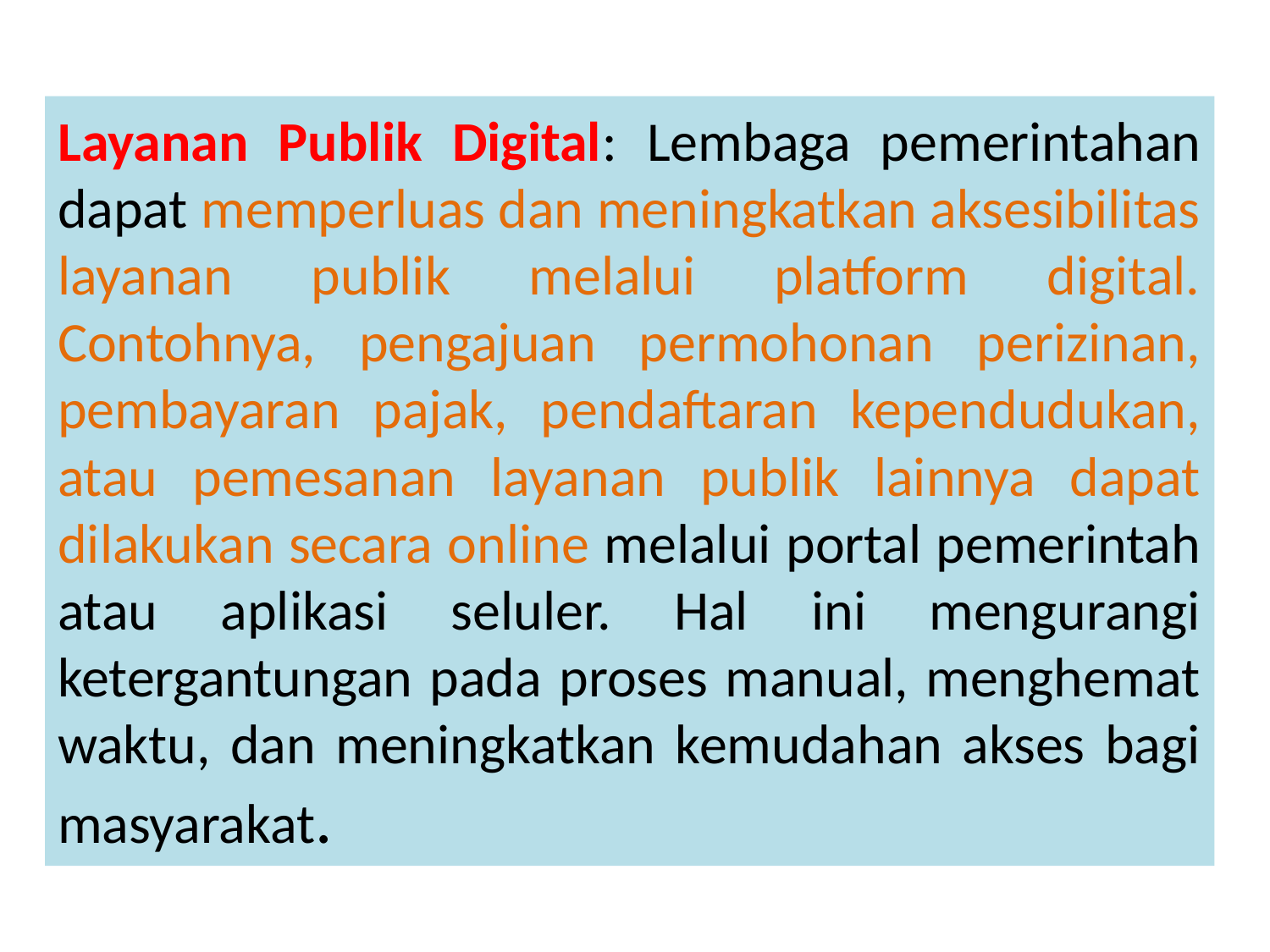

# Layanan Publik Digital: Lembaga pemerintahan dapat memperluas dan meningkatkan aksesibilitas layanan publik melalui platform digital. Contohnya, pengajuan permohonan perizinan, pembayaran pajak, pendaftaran kependudukan, atau pemesanan layanan publik lainnya dapat dilakukan secara online melalui portal pemerintah atau aplikasi seluler. Hal ini mengurangi ketergantungan pada proses manual, menghemat waktu, dan meningkatkan kemudahan akses bagi masyarakat.